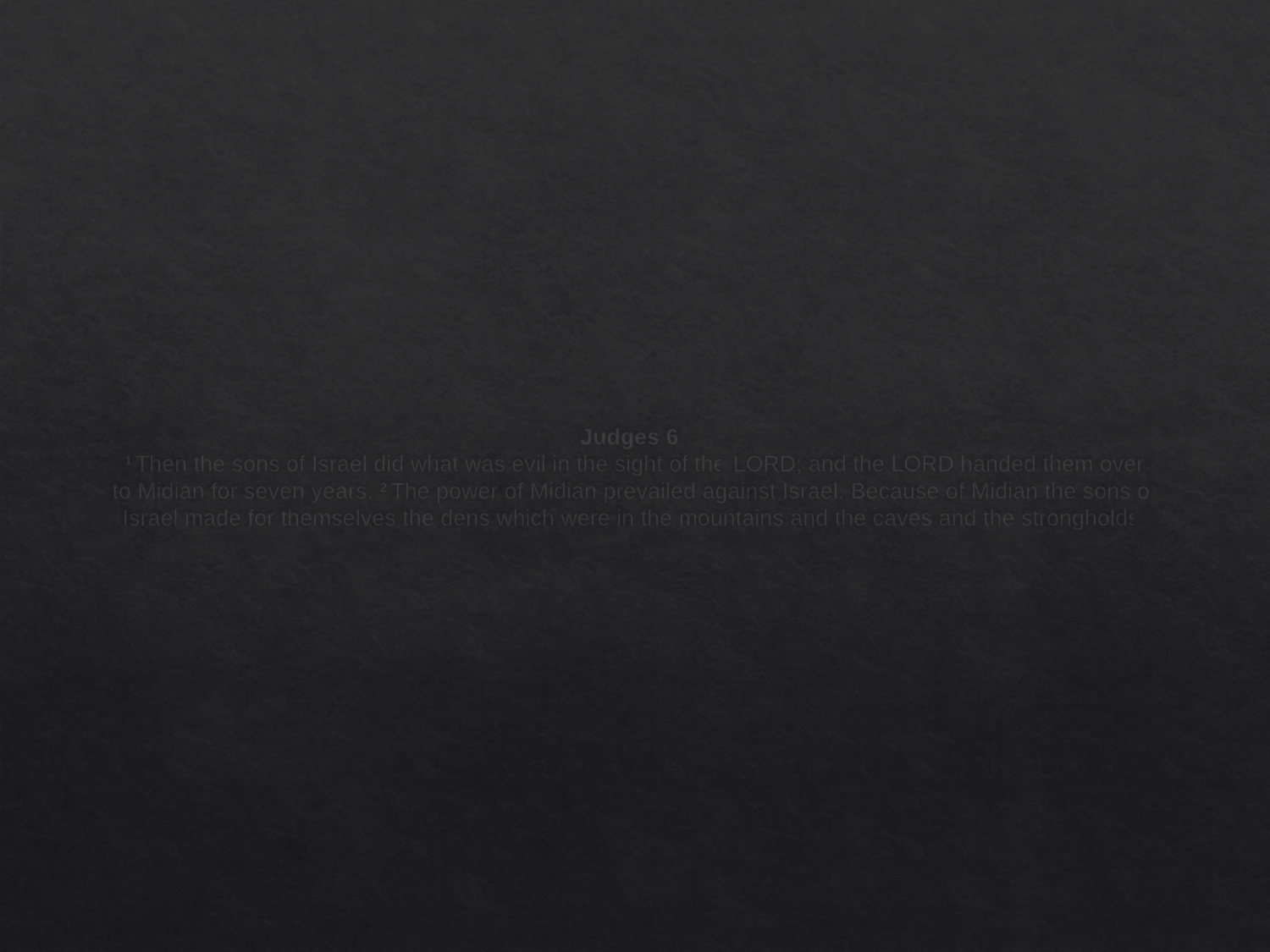

# Judges 6  1 Then the sons of Israel did what was evil in the sight of the Lord; and the Lord handed them over to Midian for seven years. 2 The power of Midian prevailed against Israel. Because of Midian the sons of Israel made for themselves the dens which were in the mountains and the caves and the strongholds.